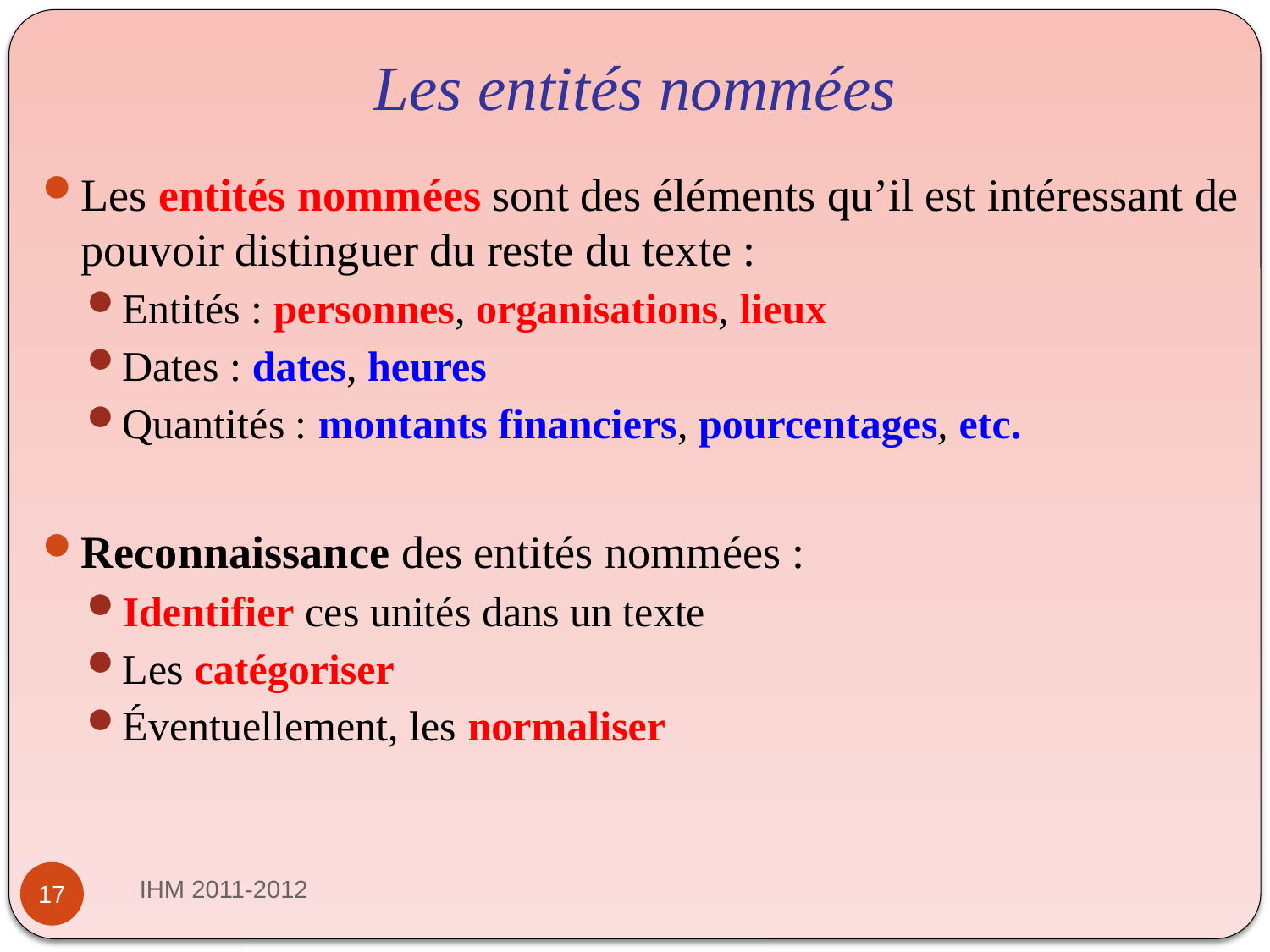

# Les entités nommées
Les entités nommées sont des éléments qu’il est intéressant de pouvoir distinguer du reste du texte :
Entités : personnes, organisations, lieux
Dates : dates, heures
Quantités : montants financiers, pourcentages, etc.

Reconnaissance des entités nommées :
Identifier ces unités dans un texte
Les catégoriser
Éventuellement, les normaliser
IHM 2011-2012
17